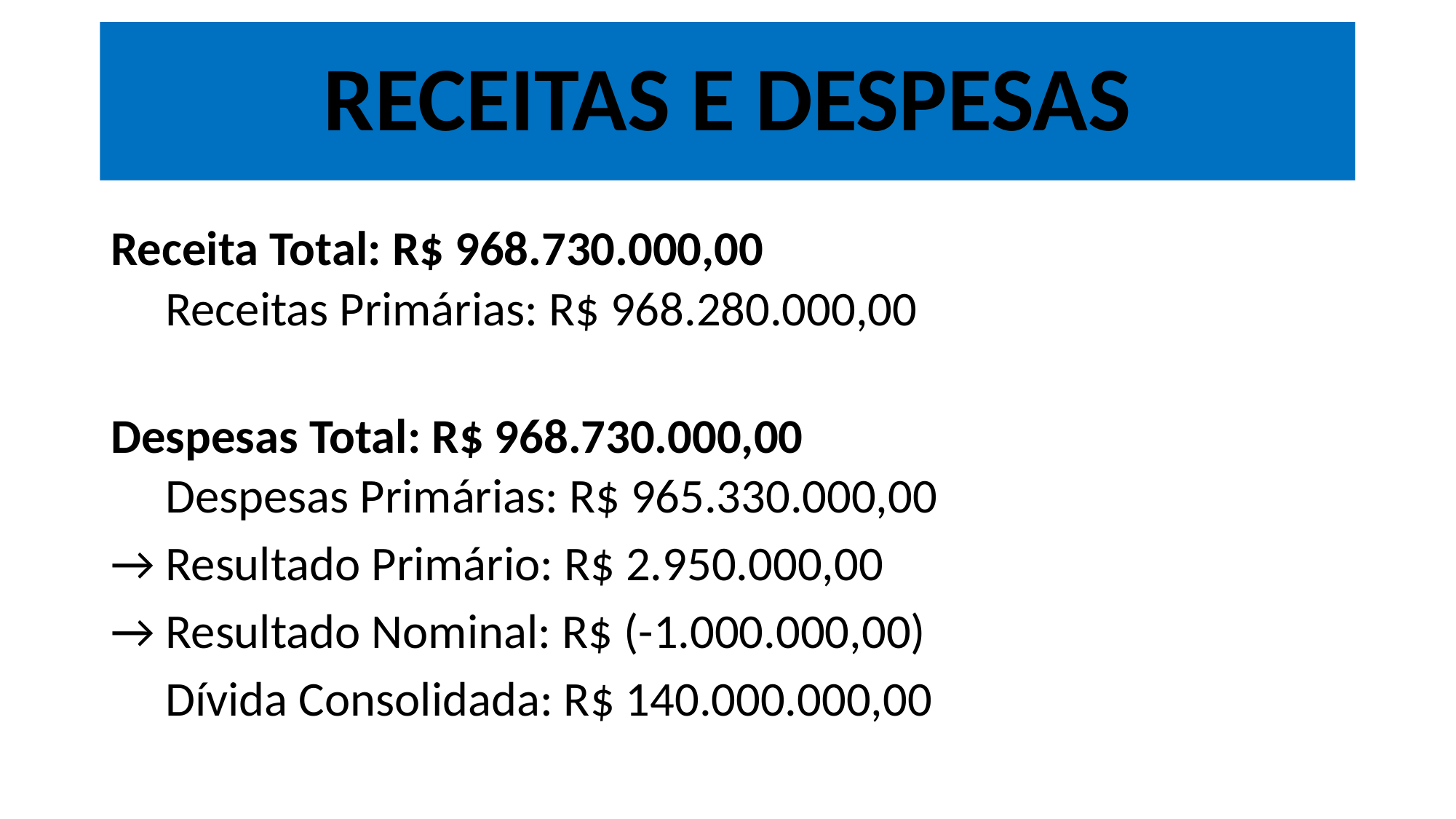

# RECEITAS E DESPESAS
Receita Total: R$ 968.730.000,00
Receitas Primárias: R$ 968.280.000,00

Despesas Total: R$ 968.730.000,00
Despesas Primárias: R$ 965.330.000,00
→ Resultado Primário: R$ 2.950.000,00
→ Resultado Nominal: R$ (-1.000.000,00)
     Dívida Consolidada: R$ 140.000.000,00